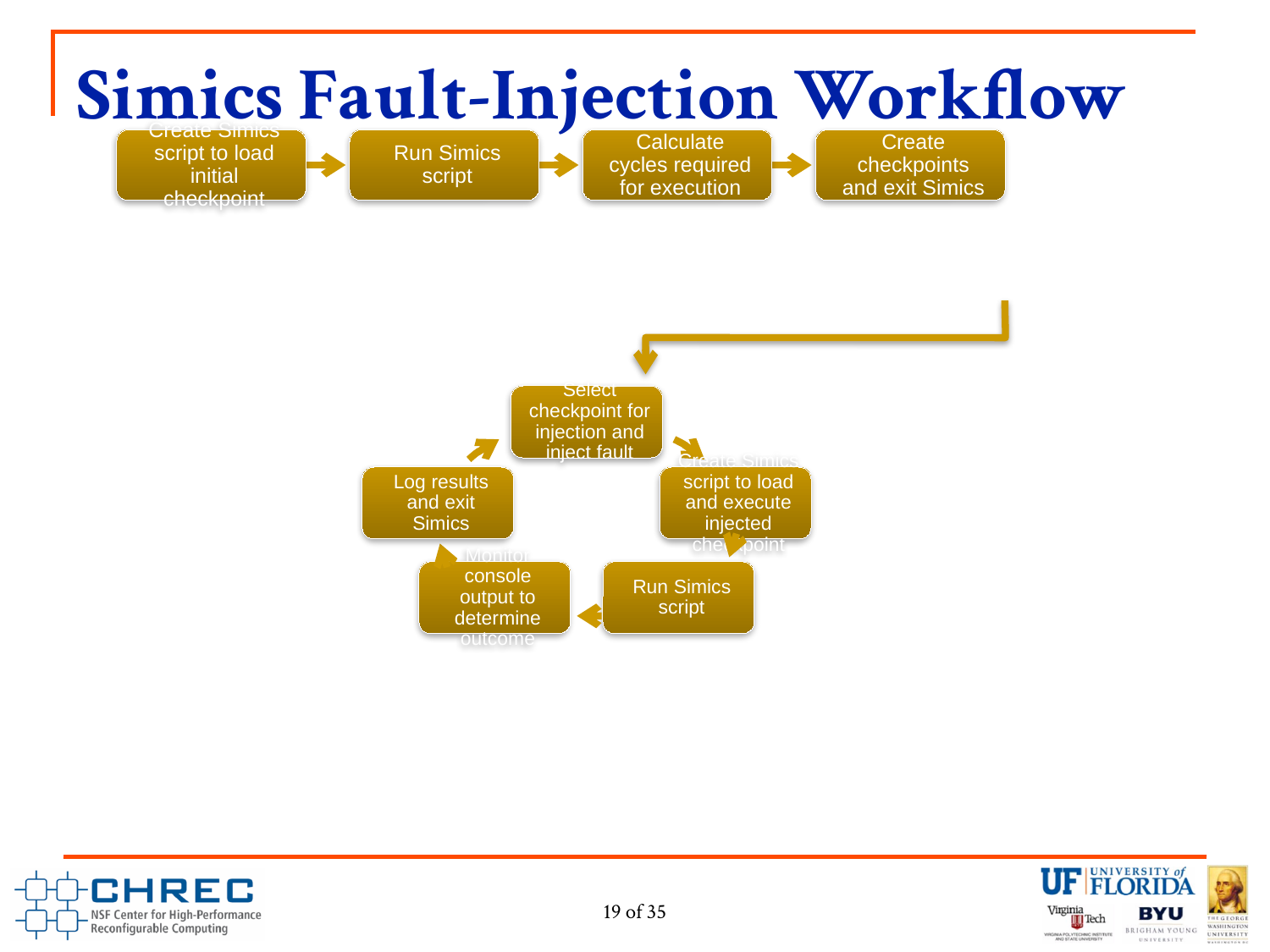

# Simics Fault-Injection Workflow

Create Simics script to load initial checkpoint

Run Simics script

Calculate cycles required for execution
Create checkpoints and exit Simics

Select checkpoint for injection and inject fault
Create Simics script to load and execute injected checkpoint
Run Simics script
Monitor console output to determine outcome
Log results and exit Simics
19 of 35